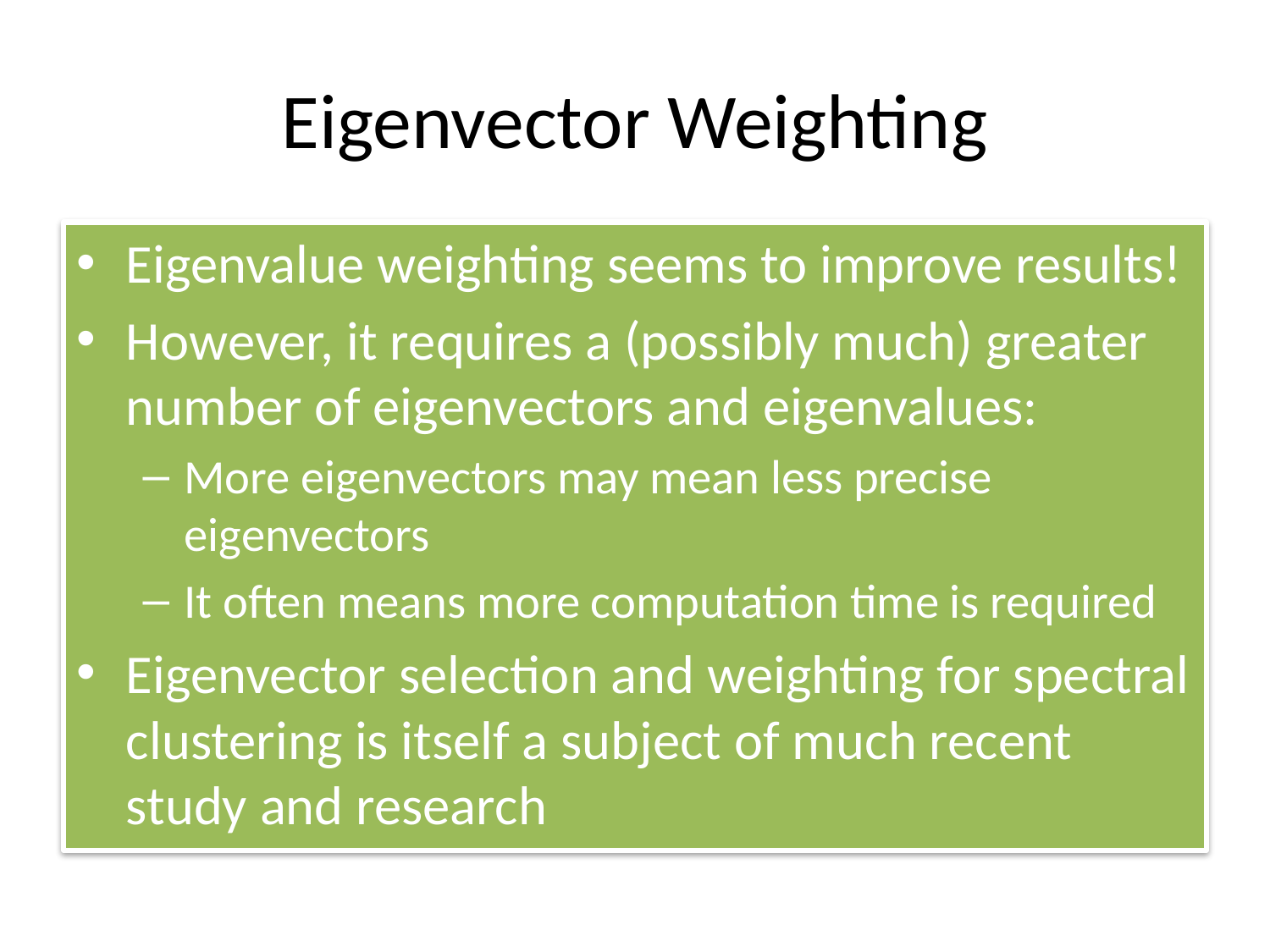

# Eigenvector Weighting
Eigenvalue weighting seems to improve results!
However, it requires a (possibly much) greater number of eigenvectors and eigenvalues:
More eigenvectors may mean less precise eigenvectors
It often means more computation time is required
Eigenvector selection and weighting for spectral clustering is itself a subject of much recent study and research